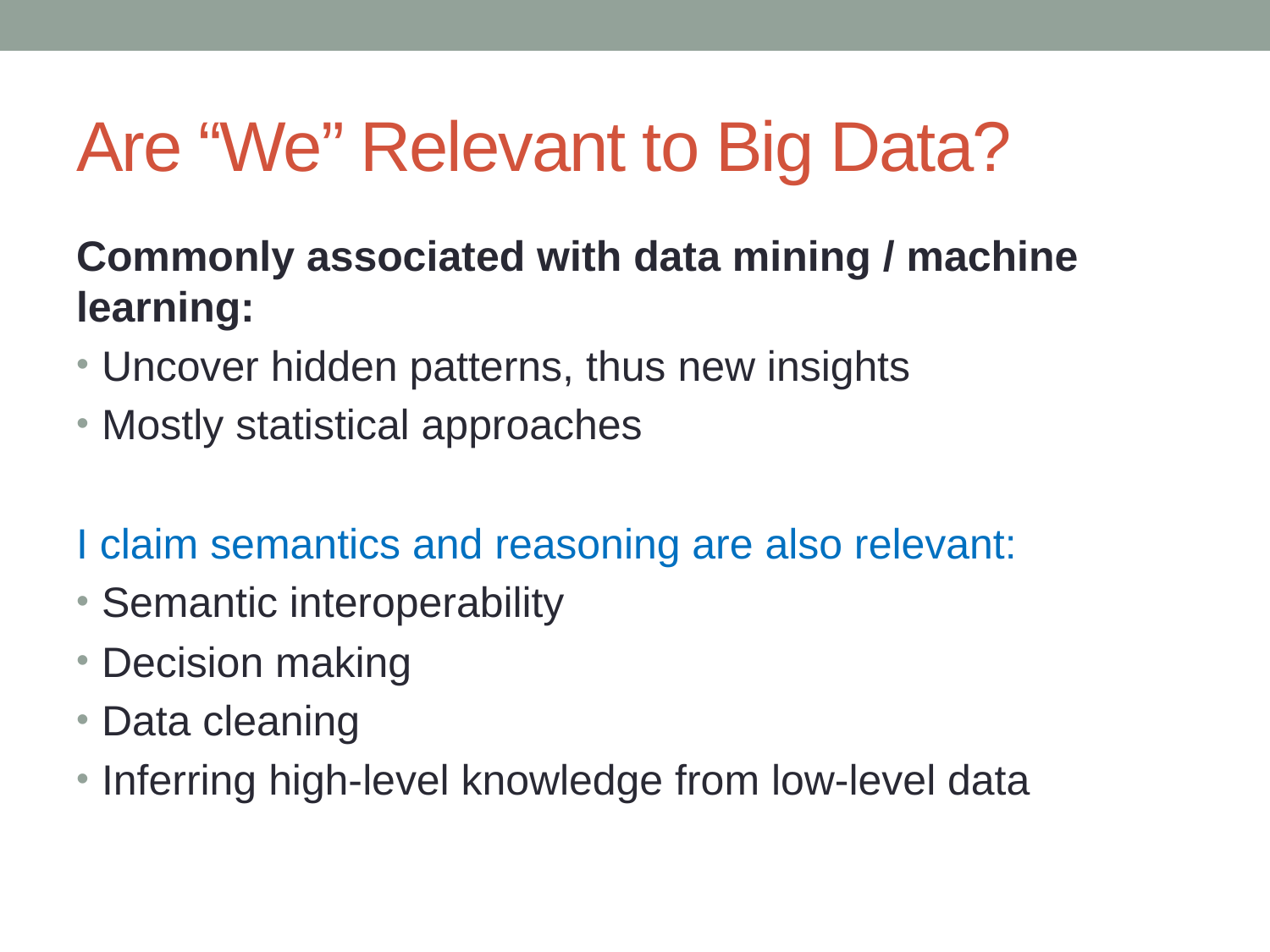

# Are “We” Relevant to Big Data?
Commonly associated with data mining / machine learning:
Uncover hidden patterns, thus new insights
Mostly statistical approaches

I claim semantics and reasoning are also relevant:
Semantic interoperability
Decision making
Data cleaning
Inferring high-level knowledge from low-level data